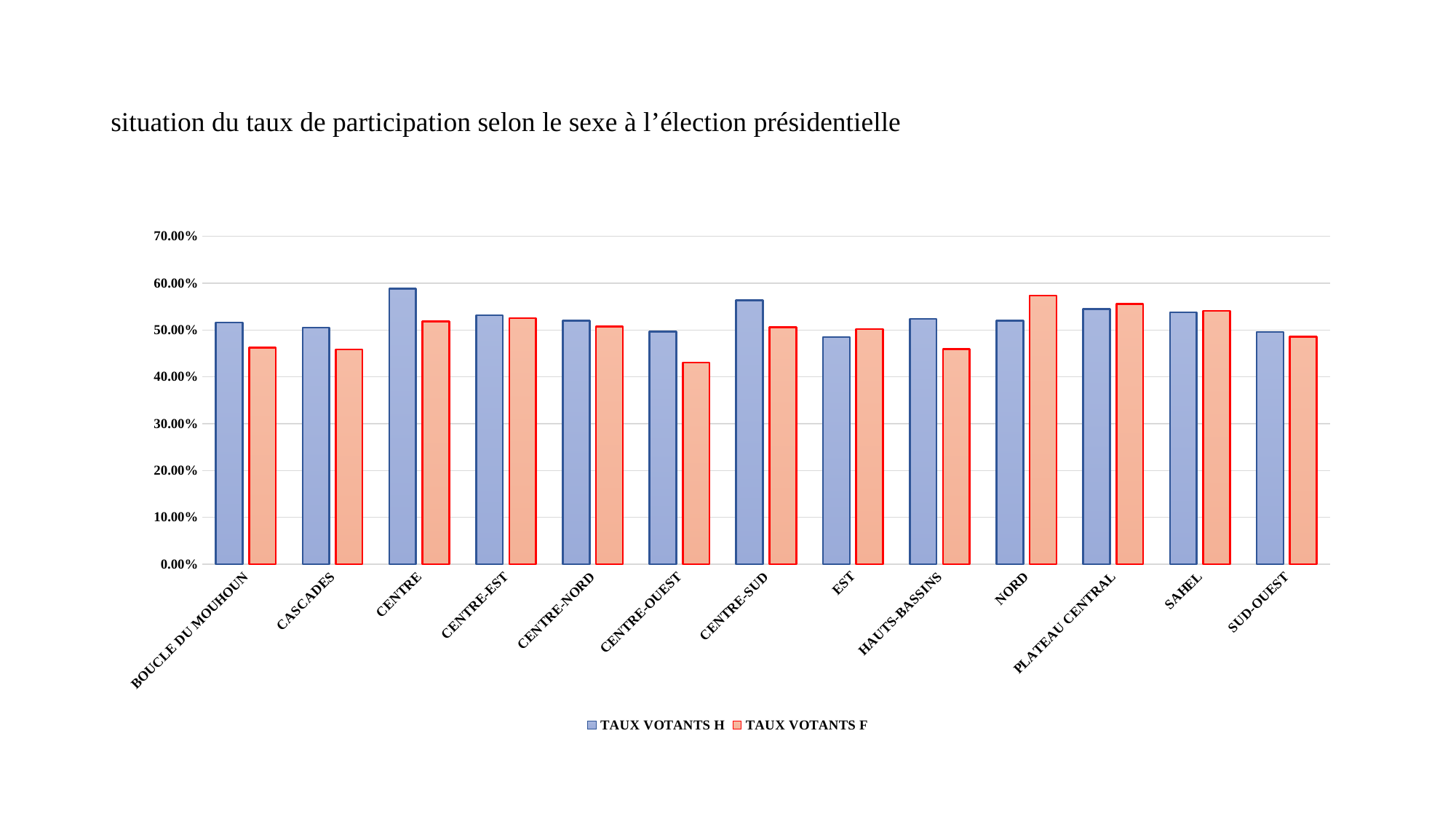

# situation du taux de participation selon le sexe à l’élection présidentielle

### Chart

| Category | TAUX VOTANTS H | TAUX VOTANTS F |
|---|---|---|
|  BOUCLE DU MOUHOUN | 0.516297966421321 | 0.4626353915233558 |
|  CASCADES | 0.5050889252330132 | 0.458679709757716 |
|  CENTRE | 0.5886541485621154 | 0.5179423433362216 |
|  CENTRE-EST | 0.5314004120518588 | 0.5251571682255024 |
|  CENTRE-NORD | 0.5196940327575408 | 0.5075225873838584 |
|  CENTRE-OUEST | 0.4964315779095811 | 0.4307668516173669 |
|  CENTRE-SUD | 0.563572172602653 | 0.5057857628174626 |
|  EST | 0.48518270988174755 | 0.5017367188713969 |
|  HAUTS-BASSINS | 0.523904690117876 | 0.4589898441866279 |
|  NORD | 0.5196108699449052 | 0.5732436178952757 |
|  PLATEAU CENTRAL | 0.544507056156218 | 0.5557182992587318 |
|  SAHEL | 0.537574057874175 | 0.5408929848530197 |
|  SUD-OUEST | 0.4956848418182265 | 0.48586648080625283 |